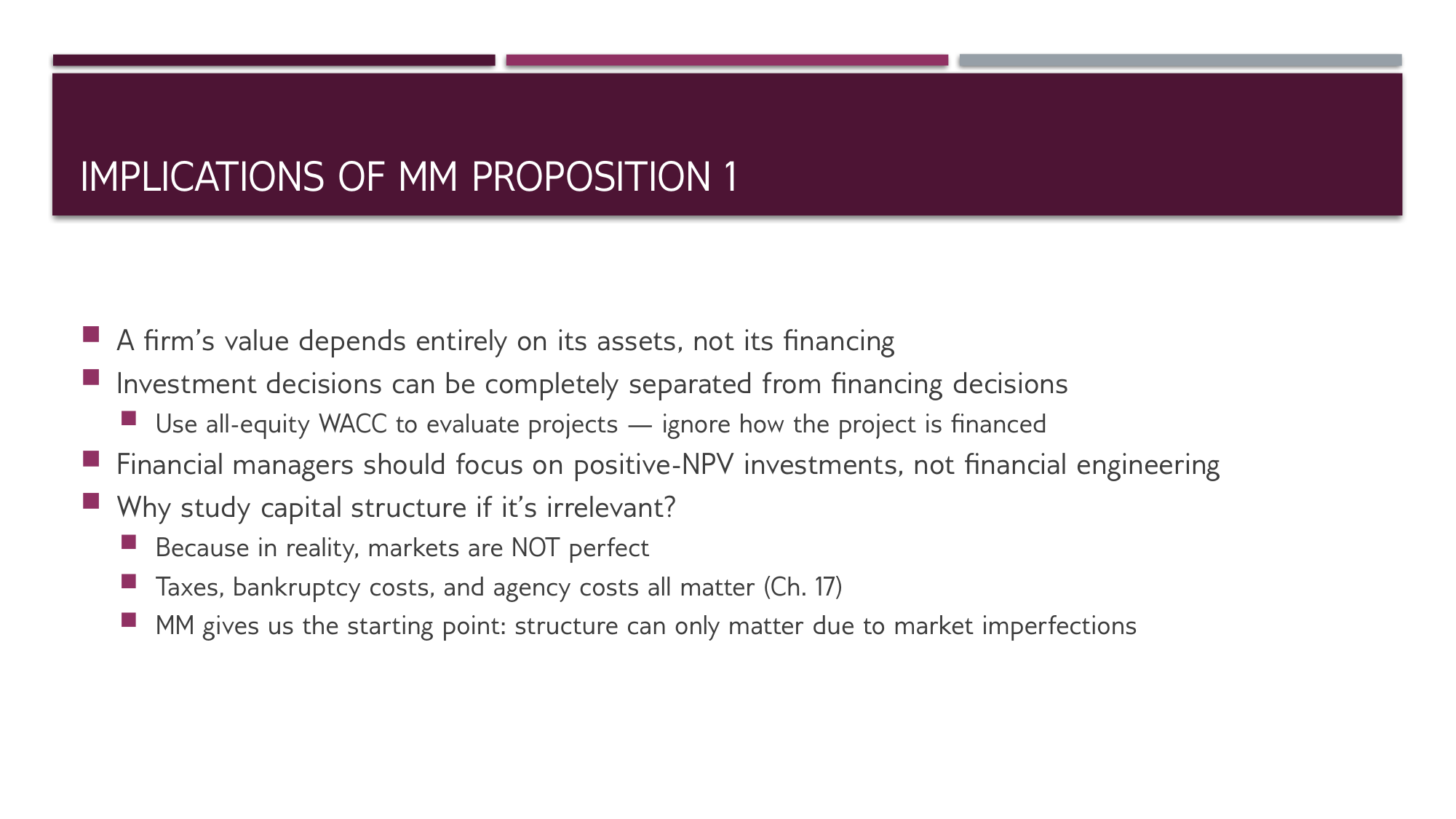

# Implications of MM Proposition 1
A firm’s value depends entirely on its assets, not its financing
Investment decisions can be completely separated from financing decisions
Use all-equity WACC to evaluate projects — ignore how the project is financed
Financial managers should focus on positive-NPV investments, not financial engineering
Why study capital structure if it’s irrelevant?
Because in reality, markets are NOT perfect
Taxes, bankruptcy costs, and agency costs all matter (Ch. 17)
MM gives us the starting point: structure can only matter due to market imperfections